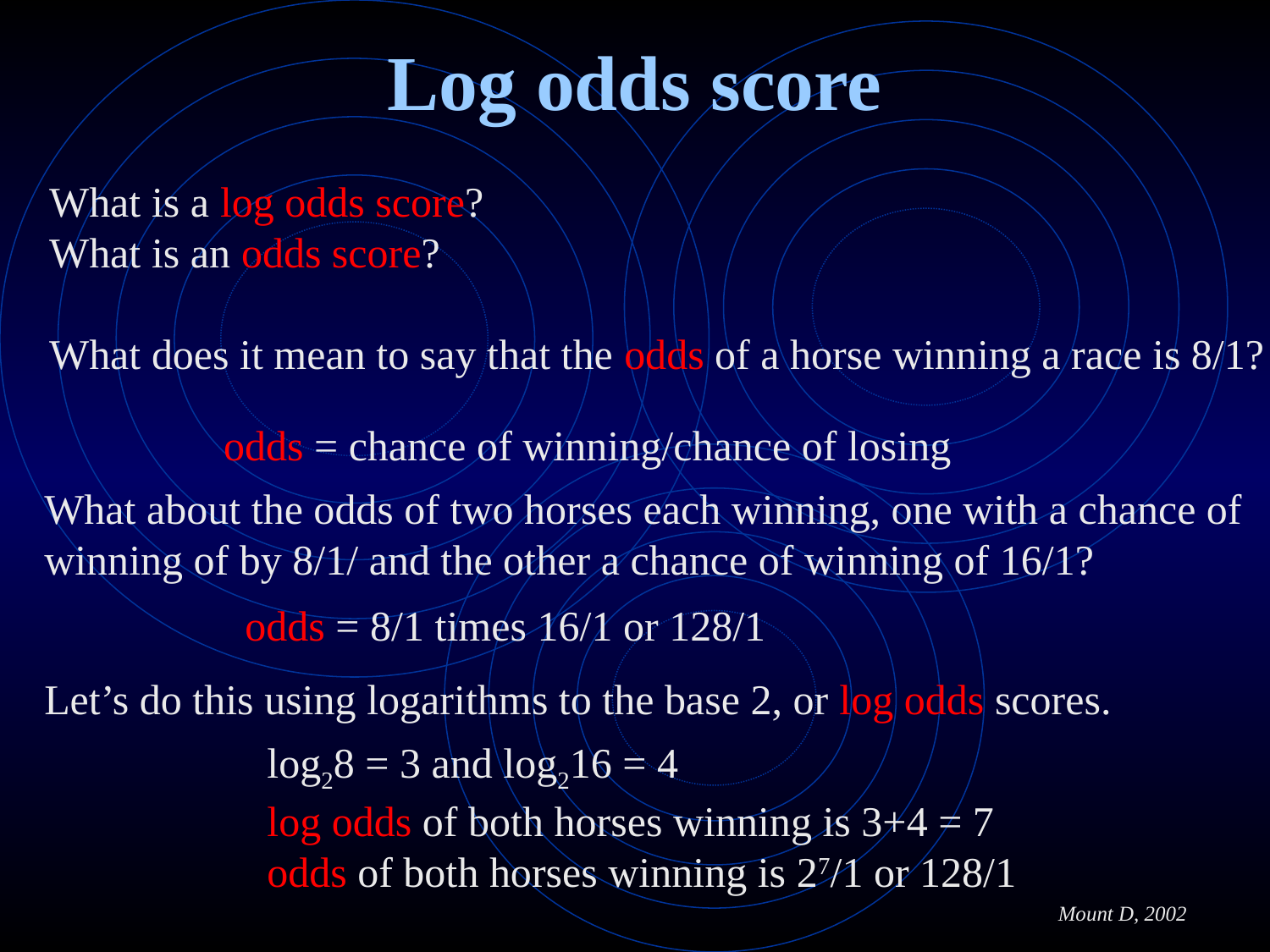

# Log odds score
What is a log odds score?
What is an odds score?

What does it mean to say that the odds of a horse winning a race is 8/1?
odds = chance of winning/chance of losing
What about the odds of two horses each winning, one with a chance of winning of by 8/1/ and the other a chance of winning of 16/1?
odds = 8/1 times 16/1 or 128/1
Let’s do this using logarithms to the base 2, or log odds scores.
log28 = 3 and log216 = 4
log odds of both horses winning is 3+4 = 7
odds of both horses winning is 27/1 or 128/1
Mount D, 2002